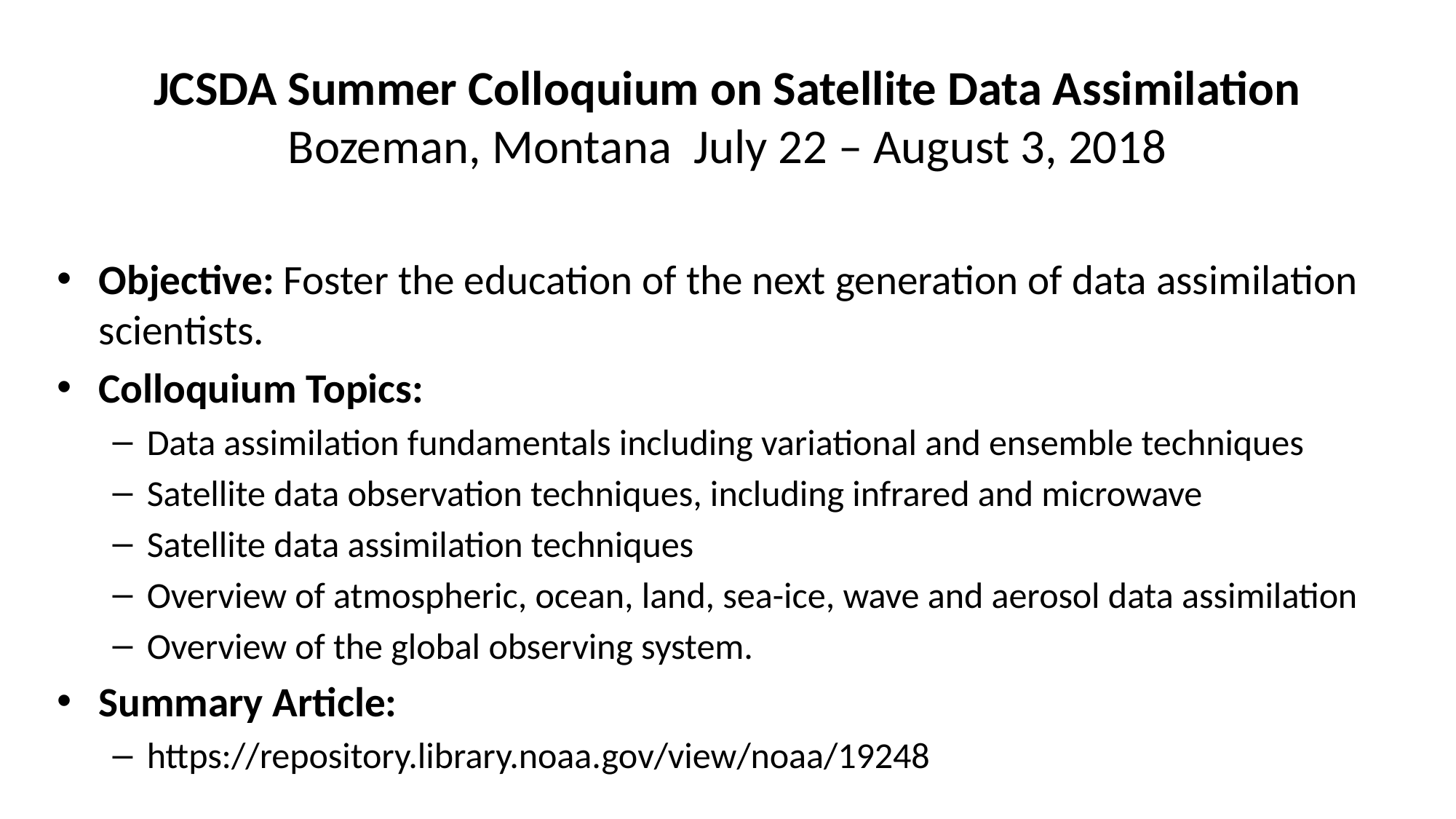

# JCSDA Summer Colloquium on Satellite Data Assimilation Bozeman, Montana  July 22 – August 3, 2018
Objective: Foster the education of the next generation of data assimilation scientists.
Colloquium Topics:
Data assimilation fundamentals including variational and ensemble techniques
Satellite data observation techniques, including infrared and microwave
Satellite data assimilation techniques
Overview of atmospheric, ocean, land, sea-ice, wave and aerosol data assimilation
Overview of the global observing system.
Summary Article:
https://repository.library.noaa.gov/view/noaa/19248